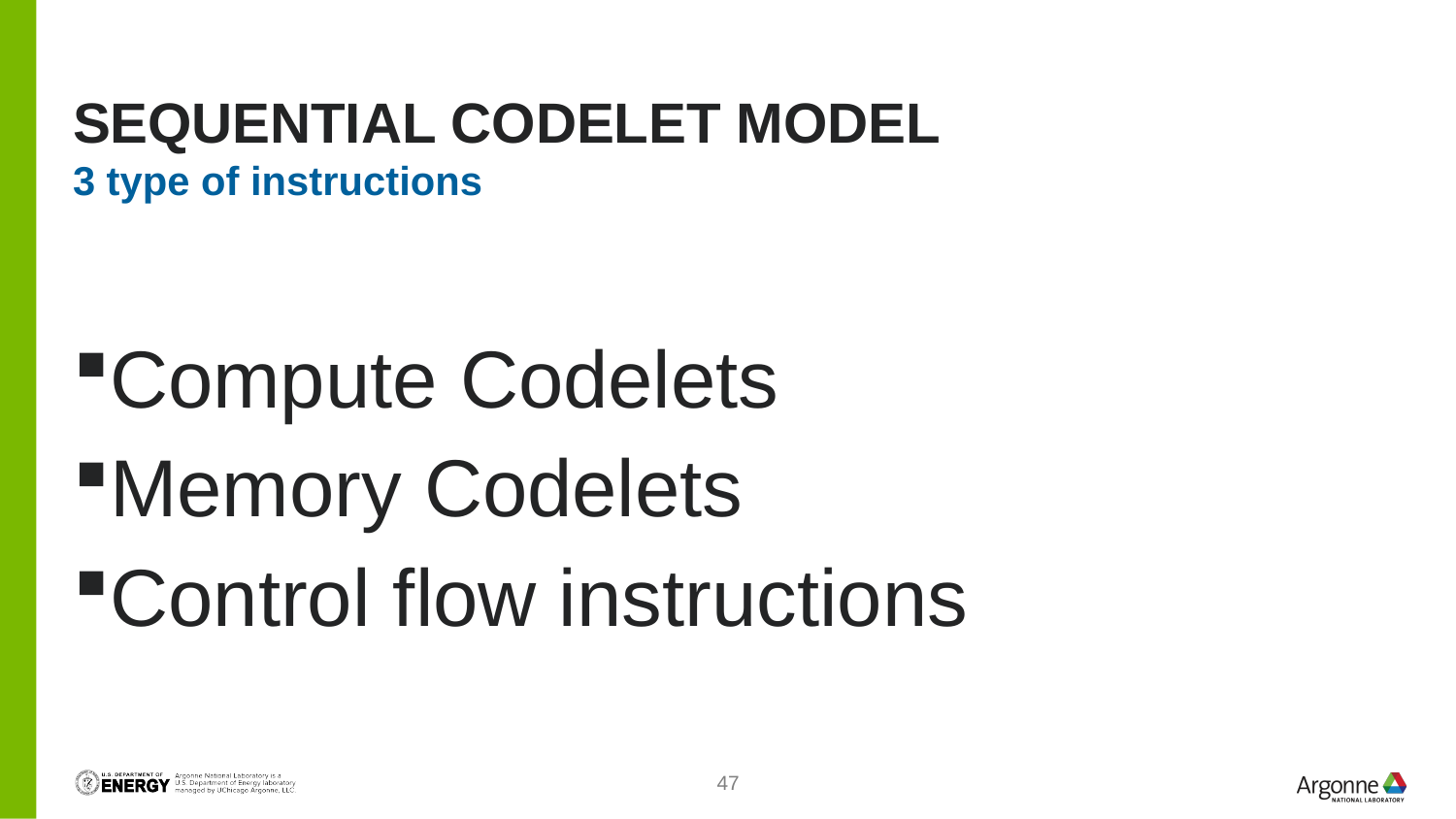

# Sequential Codelet Model
3 type of instructions
Compute Codelets
Memory Codelets
Control flow instructions
47